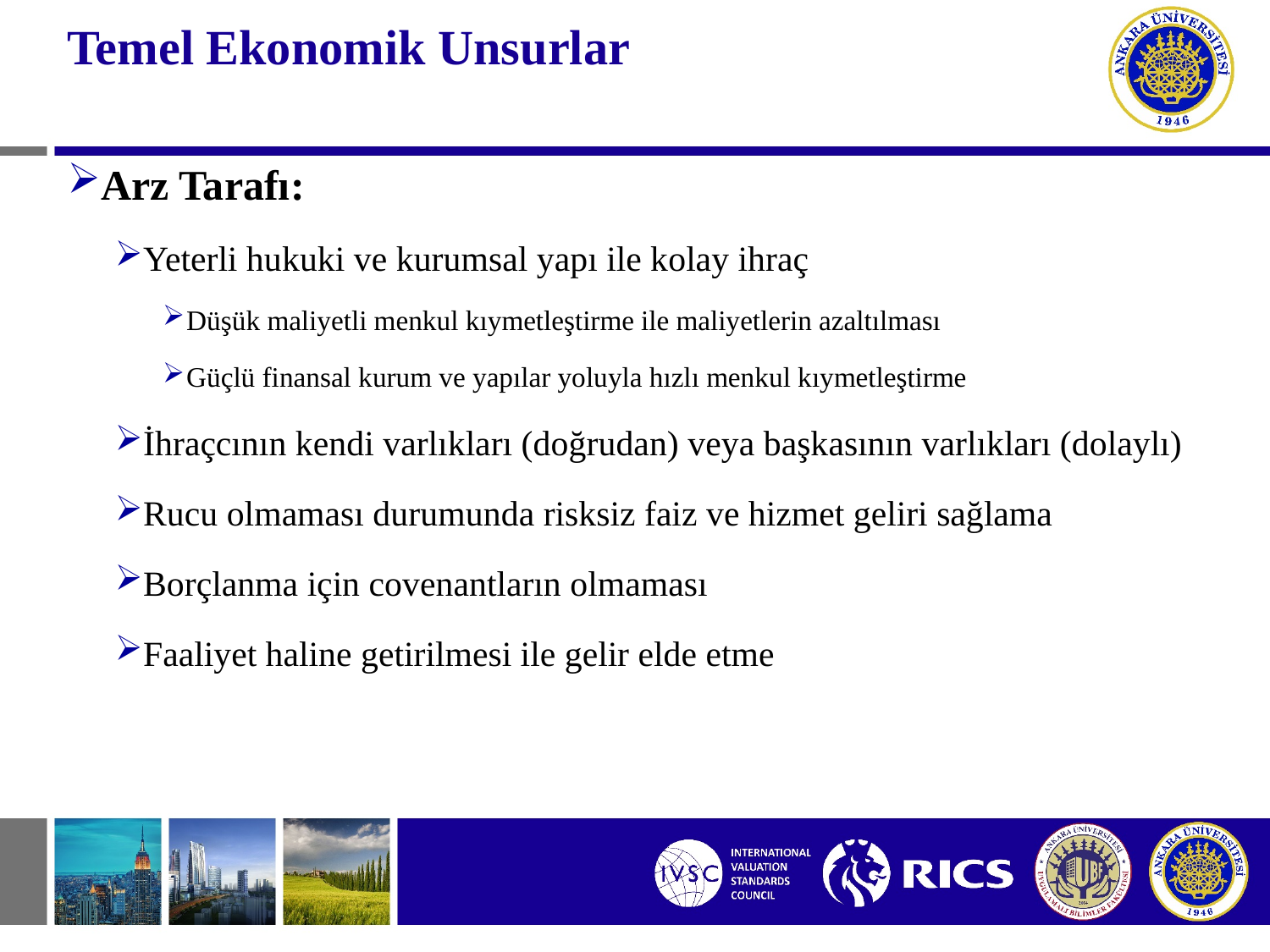

# Temel Ekonomik Unsurlar
Arz Tarafı:
Yeterli hukuki ve kurumsal yapı ile kolay ihraç
Düşük maliyetli menkul kıymetleştirme ile maliyetlerin azaltılması
Güçlü finansal kurum ve yapılar yoluyla hızlı menkul kıymetleştirme
İhraçcının kendi varlıkları (doğrudan) veya başkasının varlıkları (dolaylı)
Rucu olmaması durumunda risksiz faiz ve hizmet geliri sağlama
Borçlanma için covenantların olmaması
Faaliyet haline getirilmesi ile gelir elde etme